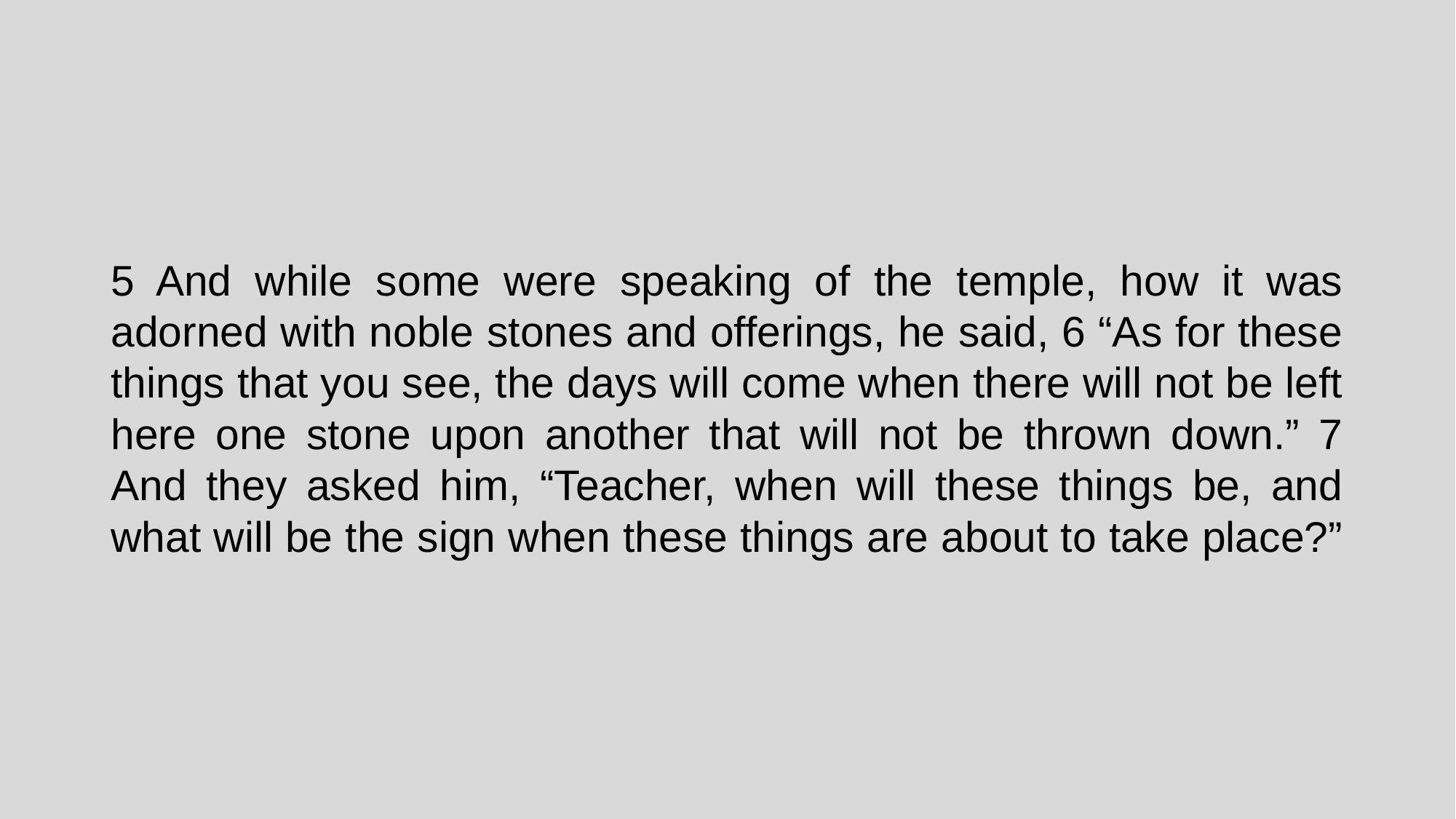

5 And while some were speaking of the temple, how it was adorned with noble stones and offerings, he said, 6 “As for these things that you see, the days will come when there will not be left here one stone upon another that will not be thrown down.” 7 And they asked him, “Teacher, when will these things be, and what will be the sign when these things are about to take place?”